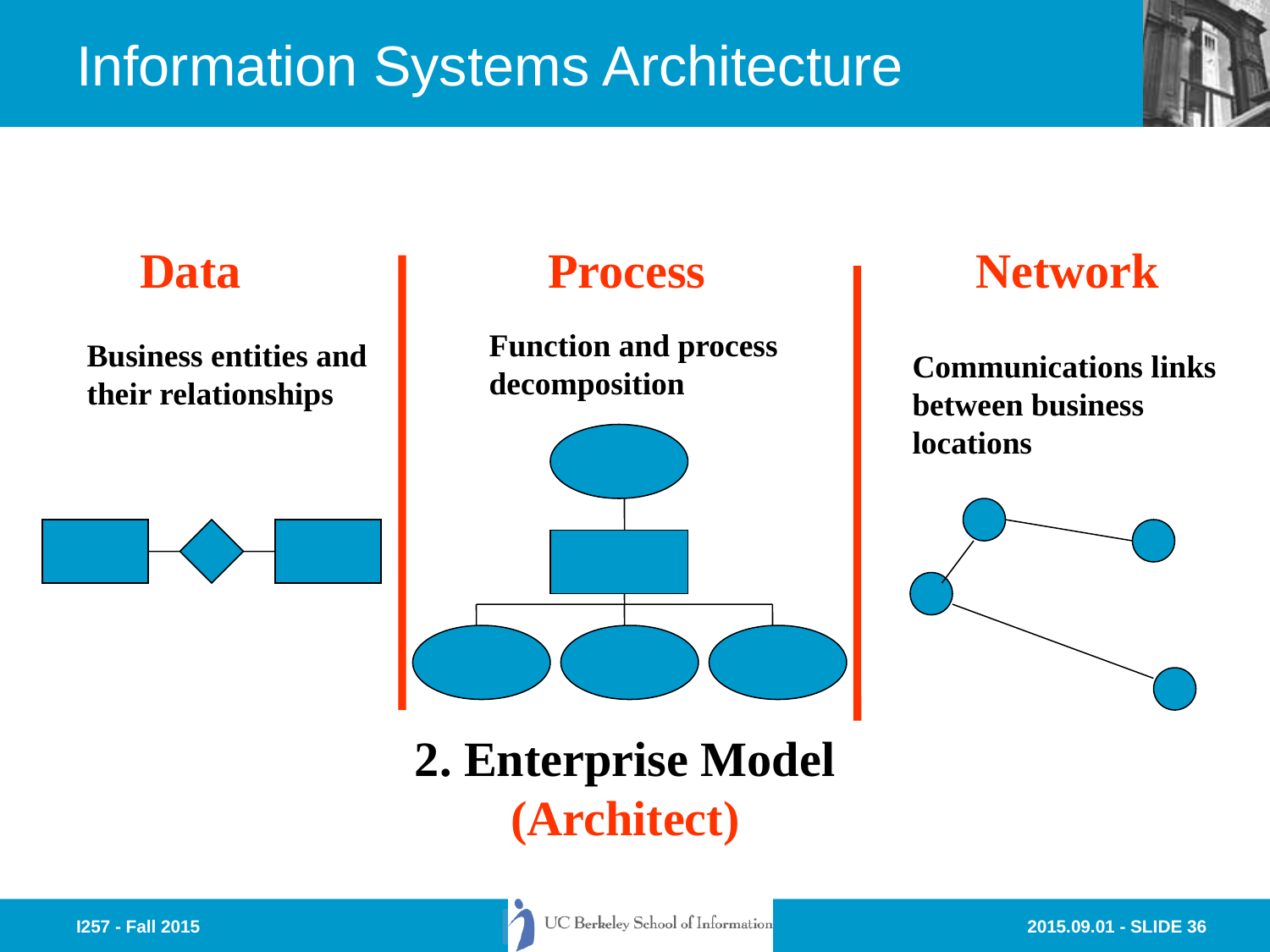

# Information Systems Architecture
Data                         Process                      Network

Function and process
decomposition
Business entities and
their relationships
Communications links
between business
locations

2. Enterprise Model
(Architect)
I257 - Fall 2015